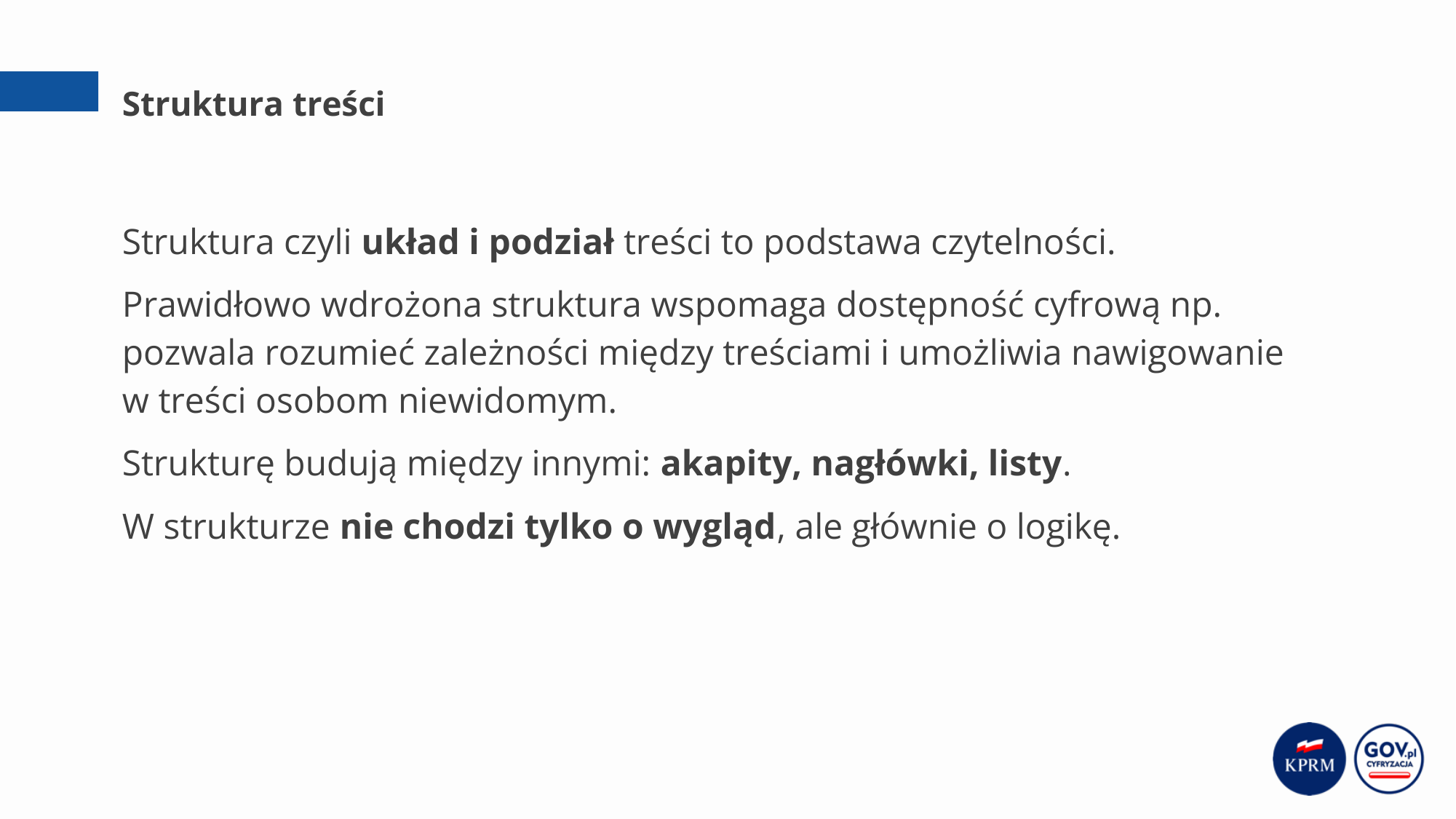

# Struktura treści
Struktura czyli układ i podział treści to podstawa czytelności.
Prawidłowo wdrożona struktura wspomaga dostępność cyfrową np. pozwala rozumieć zależności między treściami i umożliwia nawigowanie
w treści osobom niewidomym.
Strukturę budują między innymi: akapity, nagłówki, listy.
W strukturze nie chodzi tylko o wygląd, ale głównie o logikę.